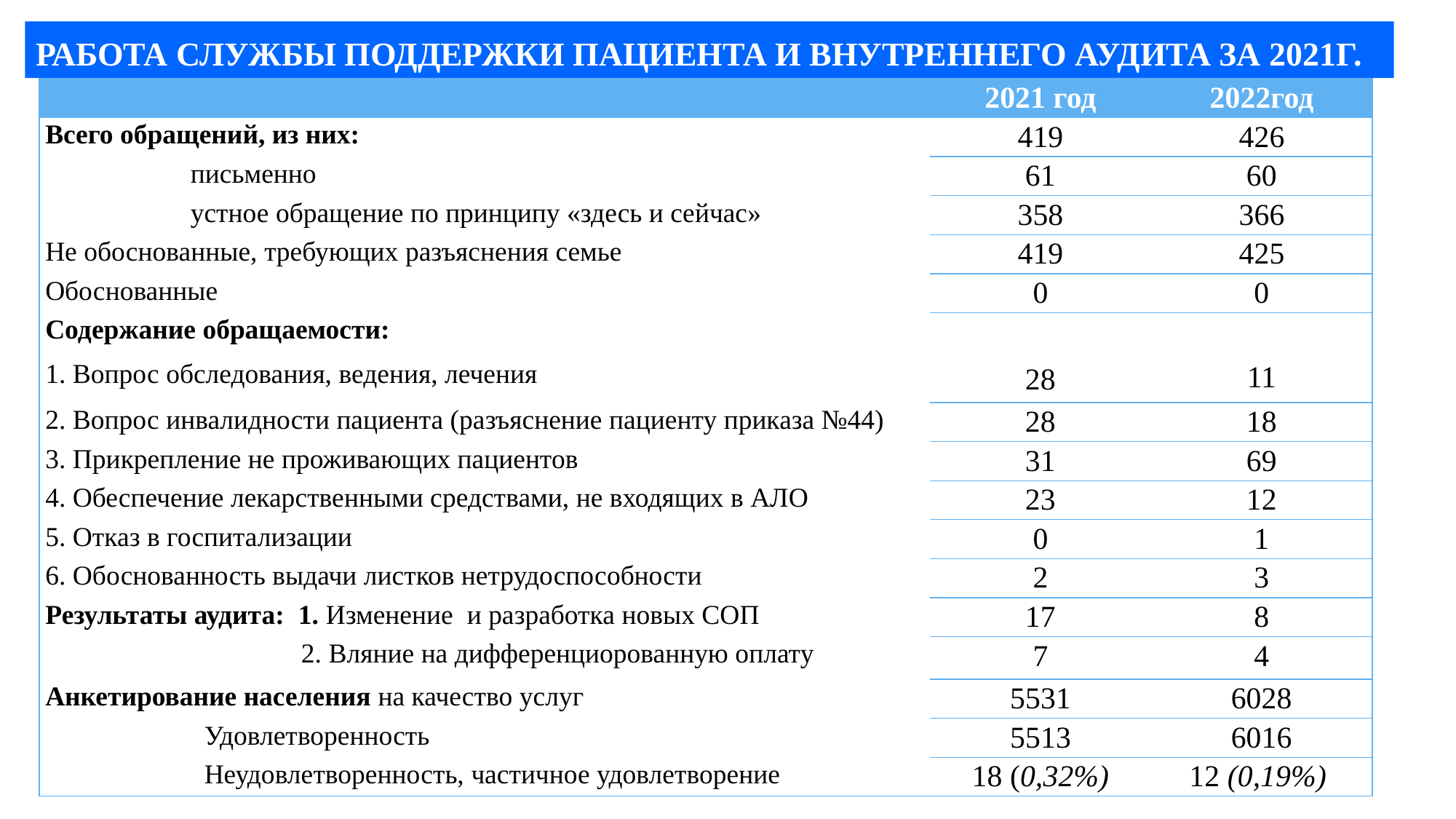

РАБОТА СЛУЖБЫ ПОДДЕРЖКИ ПАЦИЕНТА И ВНУТРЕННЕГО АУДИТА ЗА 2021Г.
|  | 2021 год | 2022год |
| --- | --- | --- |
| Всего обращений, из них: | 419 | 426 |
| письменно | 61 | 60 |
| устное обращение по принципу «здесь и сейчас» | 358 | 366 |
| Не обоснованные, требующих разъяснения семье | 419 | 425 |
| Обоснованные | 0 | 0 |
| Содержание обращаемости: 1. Вопрос обследования, ведения, лечения | 28 | 11 |
| 2. Вопрос инвалидности пациента (разъяснение пациенту приказа №44) | 28 | 18 |
| 3. Прикрепление не проживающих пациентов | 31 | 69 |
| 4. Обеспечение лекарственными средствами, не входящих в АЛО | 23 | 12 |
| 5. Отказ в госпитализации | 0 | 1 |
| 6. Обоснованность выдачи листков нетрудоспособности | 2 | 3 |
| Результаты аудита: 1. Изменение и разработка новых СОП | 17 | 8 |
| 2. Вляние на дифференциорованную оплату | 7 | 4 |
| Анкетирование населения на качество услуг | 5531 | 6028 |
| Удовлетворенность | 5513 | 6016 |
| Неудовлетворенность, частичное удовлетворение | 18 (0,32%) | 12 (0,19%) |